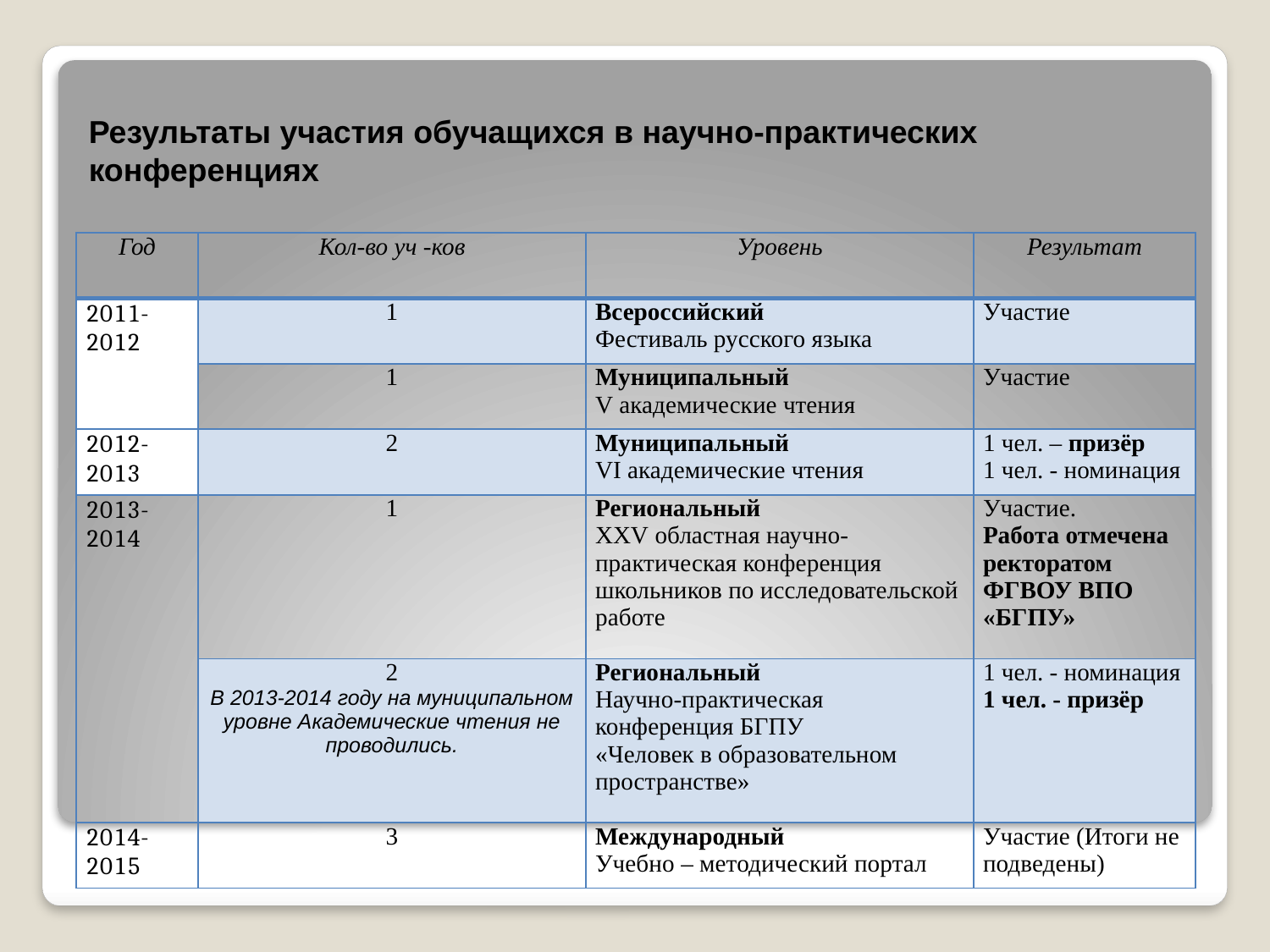

Результаты участия обучащихся в научно-практических конференциях
| Год | Кол-во уч -ков | Уровень | Результат |
| --- | --- | --- | --- |
| 2011-2012 | 1 | Всероссийский Фестиваль русского языка | Участие |
|  | 1 | Муниципальный V академические чтения | Участие |
| 2012-2013 | 2 | Муниципальный VI академические чтения | 1 чел. – призёр 1 чел. - номинация |
| 2013-2014 | 1 | Региональный XXV областная научно-практическая конференция школьников по исследовательской работе | Участие. Работа отмечена ректоратом ФГВОУ ВПО «БГПУ» |
|  | 2 В 2013-2014 году на муниципальном уровне Академические чтения не проводились. | Региональный Научно-практическая конференция БГПУ «Человек в образовательном пространстве» | 1 чел. - номинация 1 чел. - призёр |
| 2014-2015 | 3 | Международный Учебно – методический портал | Участие (Итоги не подведены) |
#